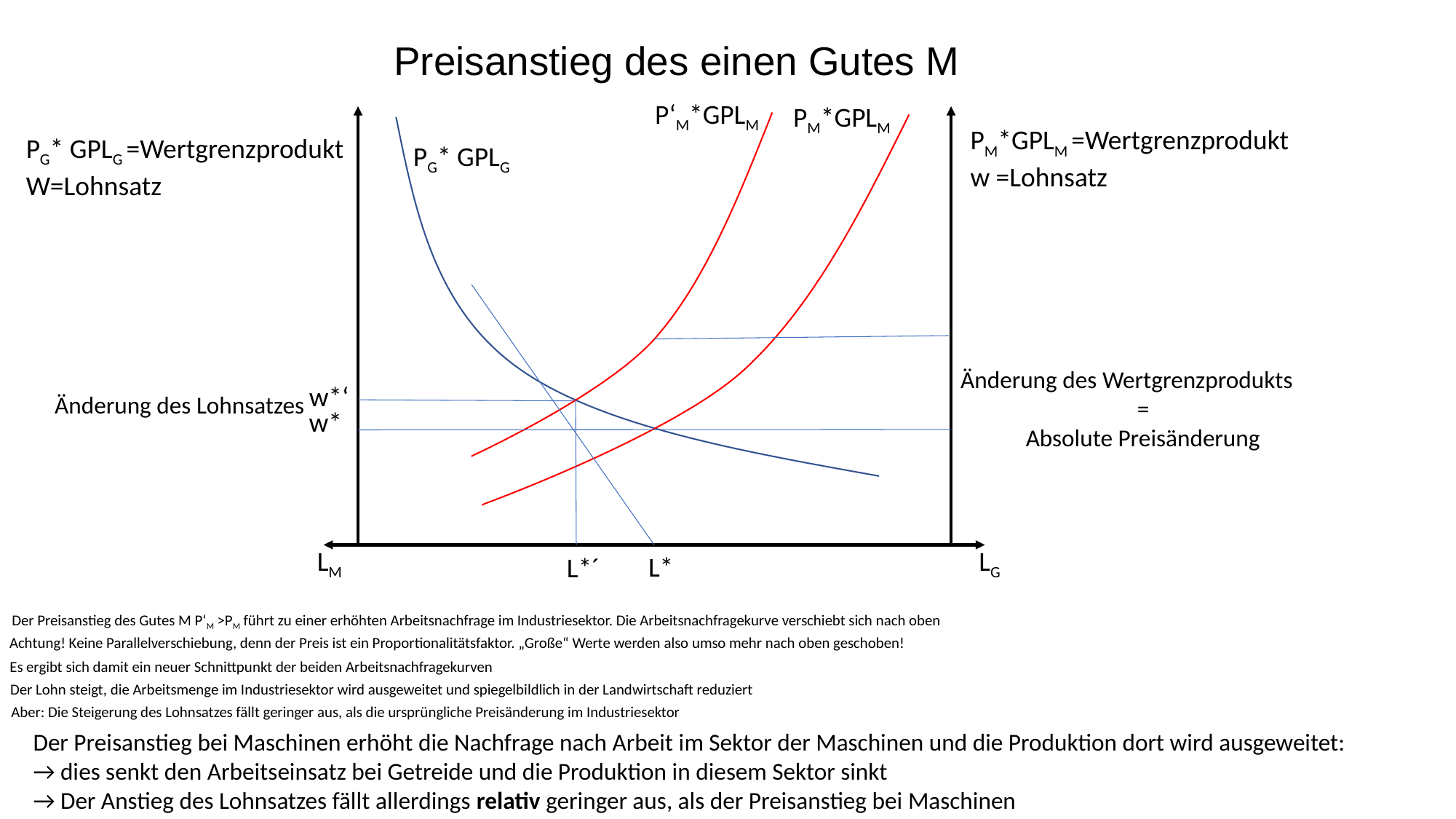

Preisanstieg des einen Gutes M
P‘M*GPLM
PM*GPLM

PM*GPLM =Wertgrenzprodukt
w =Lohnsatz
PG* GPLG =Wertgrenzprodukt
W=Lohnsatz
PG* GPLG
Änderung des Wertgrenzprodukts
=
Absolute Preisänderung
w*‘
Änderung des Lohnsatzes
w*
LM
LG
L*
L*´
Der Preisanstieg des Gutes M P‘M >PM führt zu einer erhöhten Arbeitsnachfrage im Industriesektor. Die Arbeitsnachfragekurve verschiebt sich nach oben
Achtung! Keine Parallelverschiebung, denn der Preis ist ein Proportionalitätsfaktor. „Große“ Werte werden also umso mehr nach oben geschoben!
Es ergibt sich damit ein neuer Schnittpunkt der beiden Arbeitsnachfragekurven
Der Lohn steigt, die Arbeitsmenge im Industriesektor wird ausgeweitet und spiegelbildlich in der Landwirtschaft reduziert
Aber: Die Steigerung des Lohnsatzes fällt geringer aus, als die ursprüngliche Preisänderung im Industriesektor
Der Preisanstieg bei Maschinen erhöht die Nachfrage nach Arbeit im Sektor der Maschinen und die Produktion dort wird ausgeweitet:
→ dies senkt den Arbeitseinsatz bei Getreide und die Produktion in diesem Sektor sinkt
→ Der Anstieg des Lohnsatzes fällt allerdings relativ geringer aus, als der Preisanstieg bei Maschinen